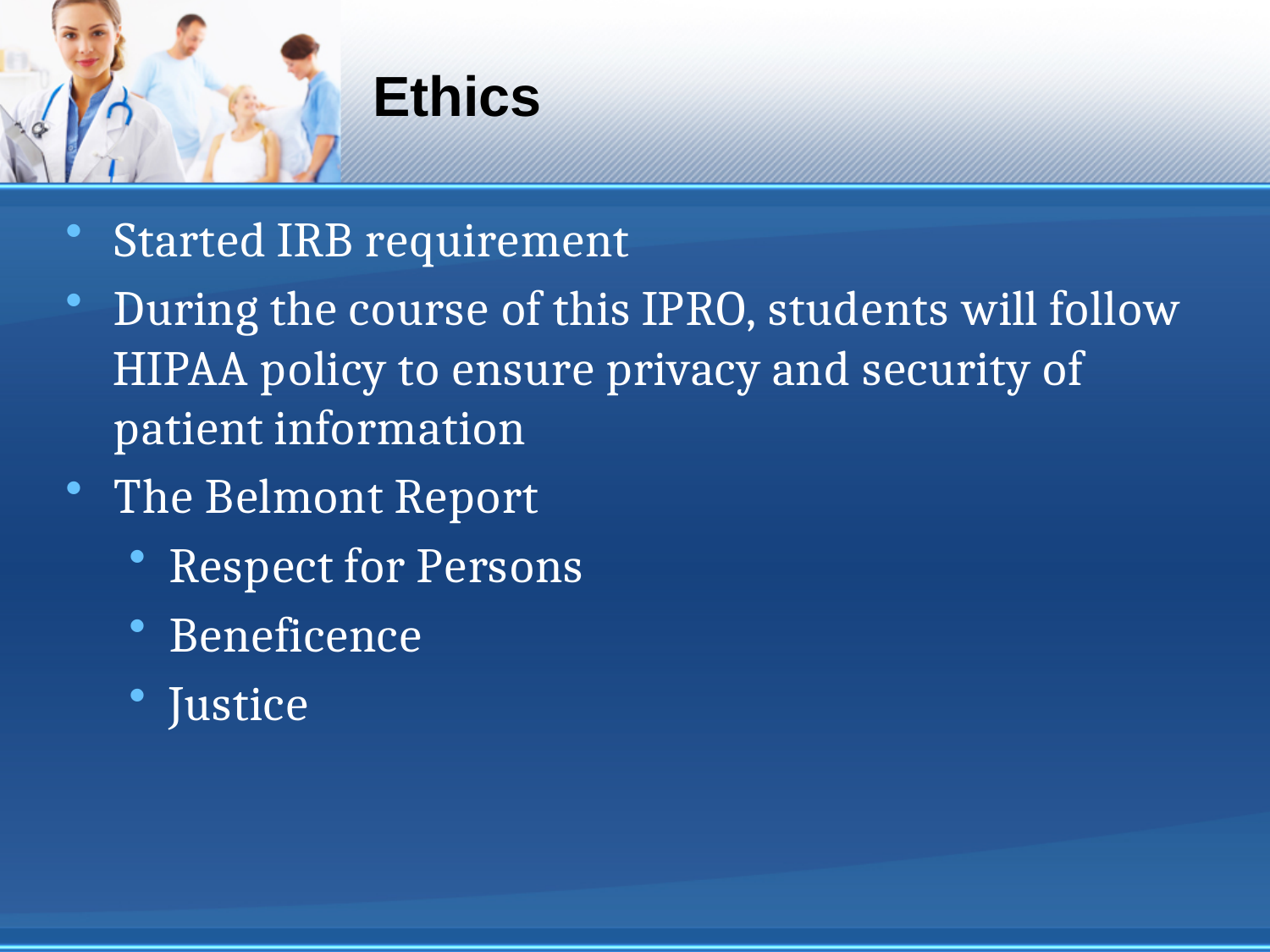

# Ethics
Started IRB requirement
During the course of this IPRO, students will follow HIPAA policy to ensure privacy and security of patient information
The Belmont Report
Respect for Persons
Beneficence
Justice